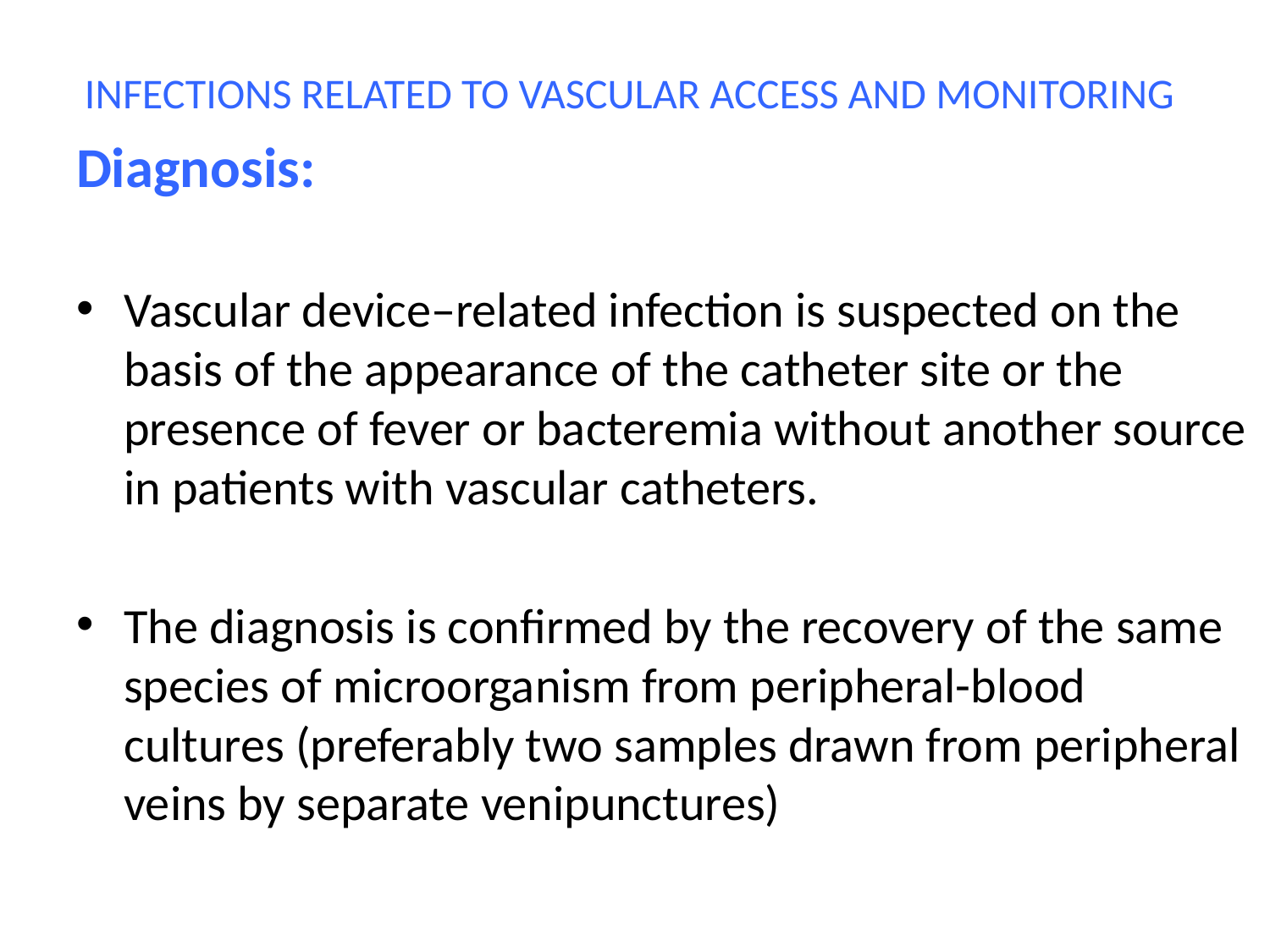

# INFECTIONS RELATED TO VASCULAR ACCESS AND MONITORING
Diagnosis:

Vascular device–related infection is suspected on the basis of the appearance of the catheter site or the presence of fever or bacteremia without another source in patients with vascular catheters.

The diagnosis is confirmed by the recovery of the same species of microorganism from peripheral-blood cultures (preferably two samples drawn from peripheral veins by separate venipunctures)